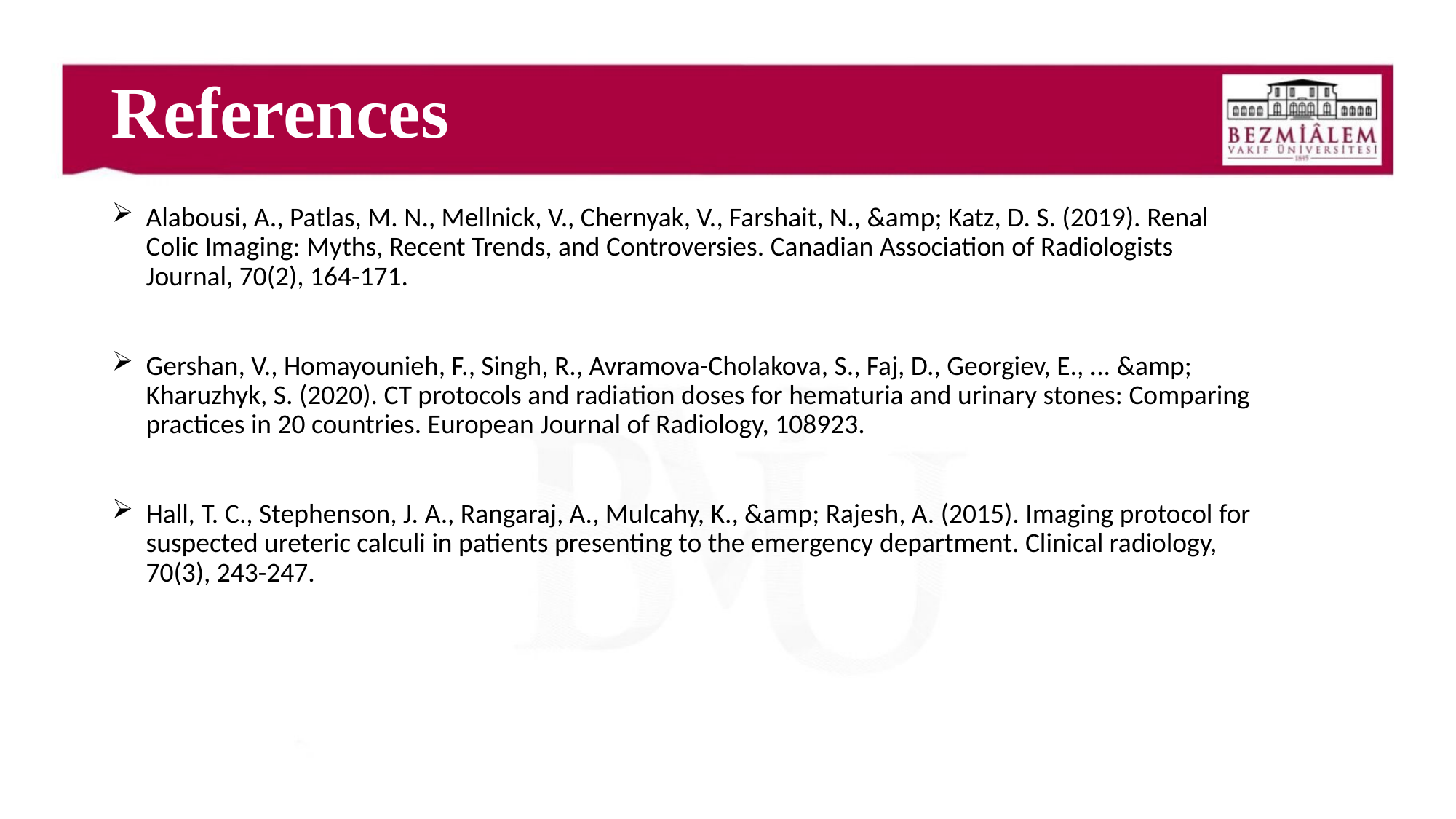

# References
Alabousi, A., Patlas, M. N., Mellnick, V., Chernyak, V., Farshait, N., &amp; Katz, D. S. (2019). Renal Colic Imaging: Myths, Recent Trends, and Controversies. Canadian Association of Radiologists Journal, 70(2), 164-171.

Gershan, V., Homayounieh, F., Singh, R., Avramova-Cholakova, S., Faj, D., Georgiev, E., ... &amp; Kharuzhyk, S. (2020). CT protocols and radiation doses for hematuria and urinary stones: Comparing practices in 20 countries. European Journal of Radiology, 108923.

Hall, T. C., Stephenson, J. A., Rangaraj, A., Mulcahy, K., &amp; Rajesh, A. (2015). Imaging protocol for suspected ureteric calculi in patients presenting to the emergency department. Clinical radiology, 70(3), 243-247.